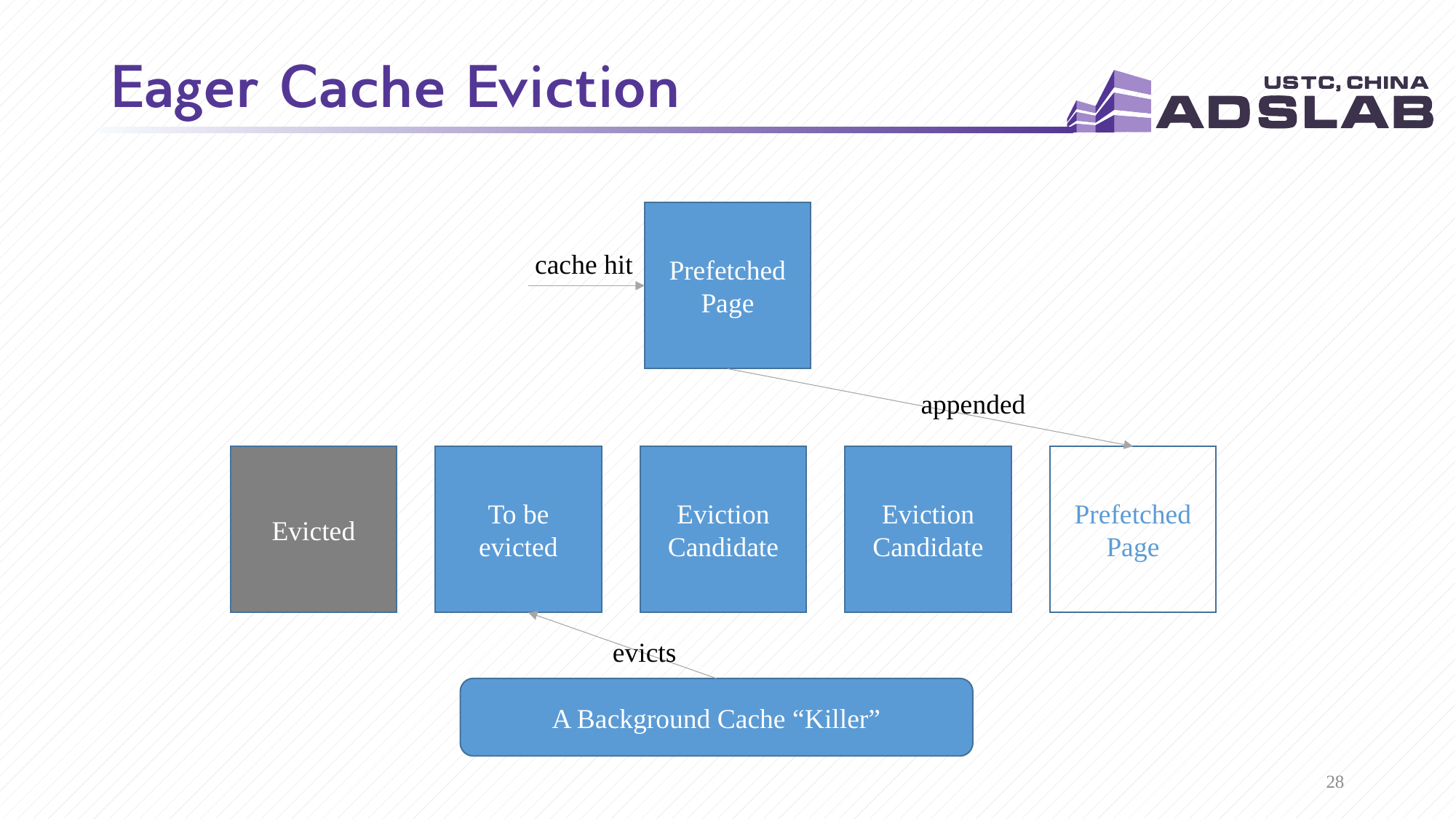

# Eager Cache Eviction
Prefetched Page
cache hit
appended
Evicted
To be evicted
Eviction
Candidate
Eviction
Candidate
Prefetched Page
evicts
A Background Cache “Killer”